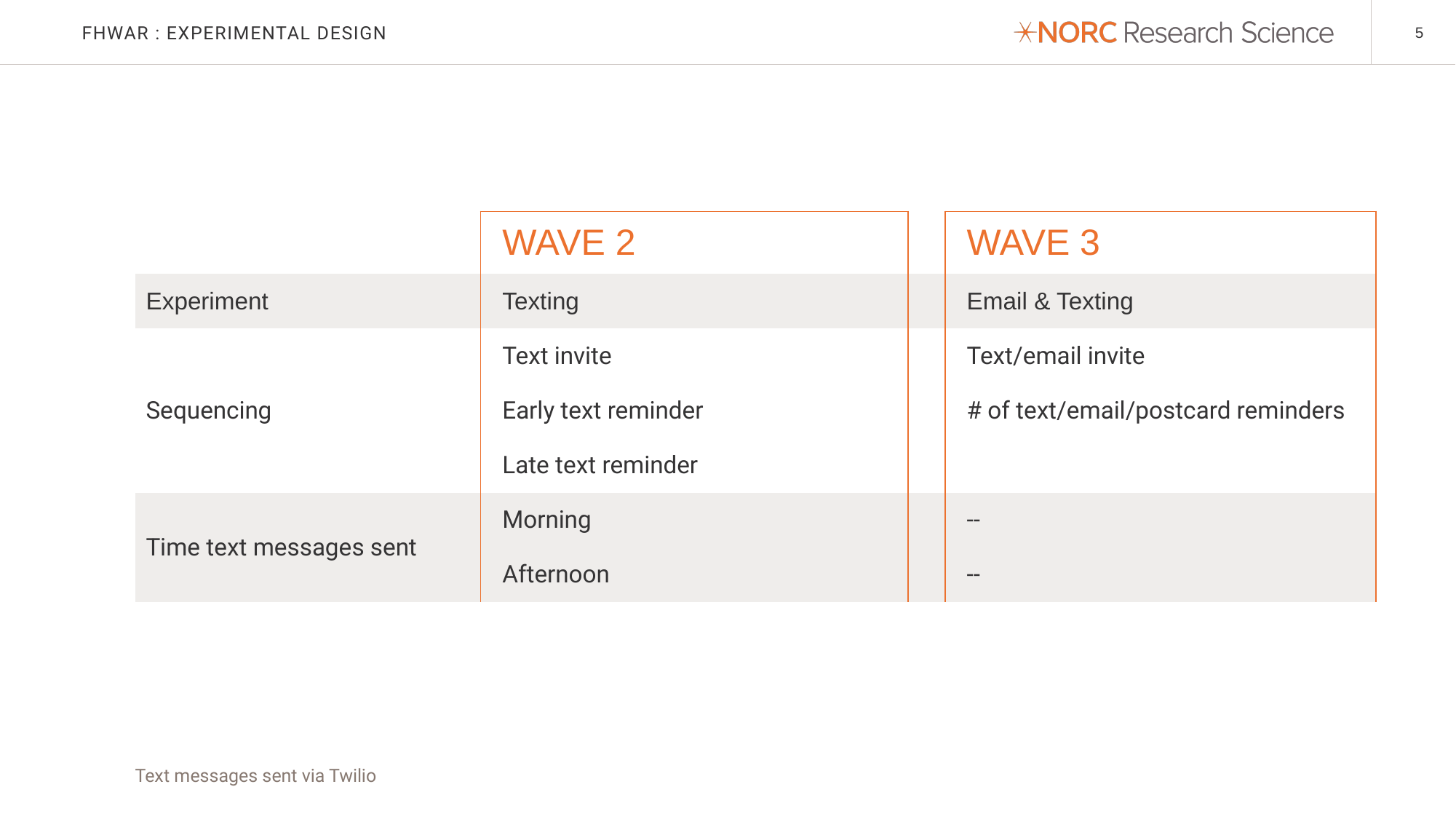

# FHWAR : EXPERIMENTAL DESIGN
|  | WAVE 2 |  | WAVE 3 |
| --- | --- | --- | --- |
| Experiment | Texting |  | Email & Texting |
| Sequencing | Text invite |  | Text/email invite |
|  | Early text reminder |  | # of text/email/postcard reminders |
|  | Late text reminder |  |  |
| Time text messages sent | Morning |  | -- |
|  | Afternoon |  | -- |
Text messages sent via Twilio